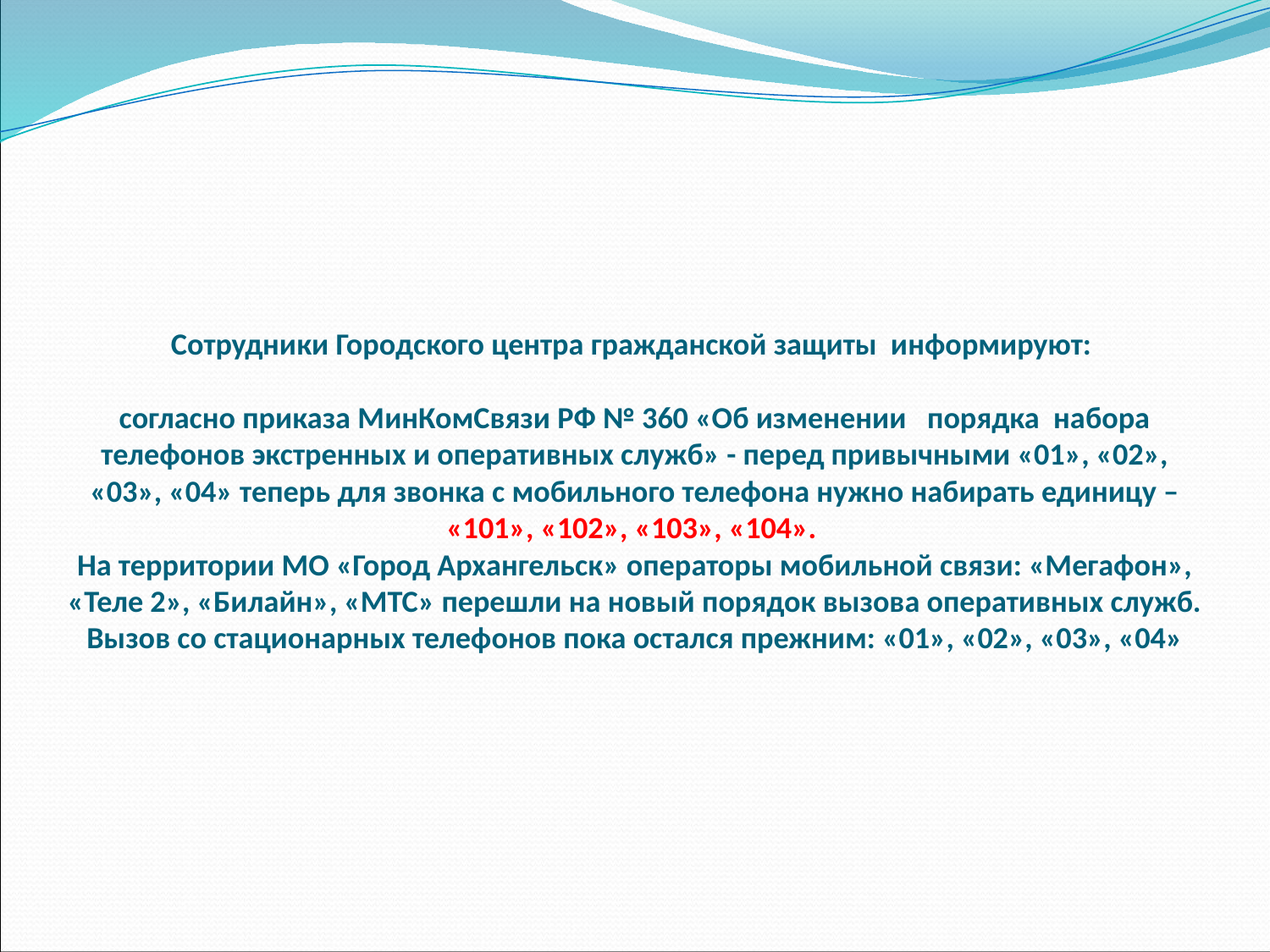

# Сотрудники Городского центра гражданской защиты  информируют: согласно приказа МинКомСвязи РФ № 360 «Об изменении   порядка  набора телефонов экстренных и оперативных служб» - перед привычными «01», «02», «03», «04» теперь для звонка с мобильного телефона нужно набирать единицу – «101», «102», «103», «104». На территории МО «Город Архангельск» операторы мобильной связи: «Мегафон», «Теле 2», «Билайн», «МТС» перешли на новый порядок вызова оперативных служб. Вызов со стационарных телефонов пока остался прежним: «01», «02», «03», «04»